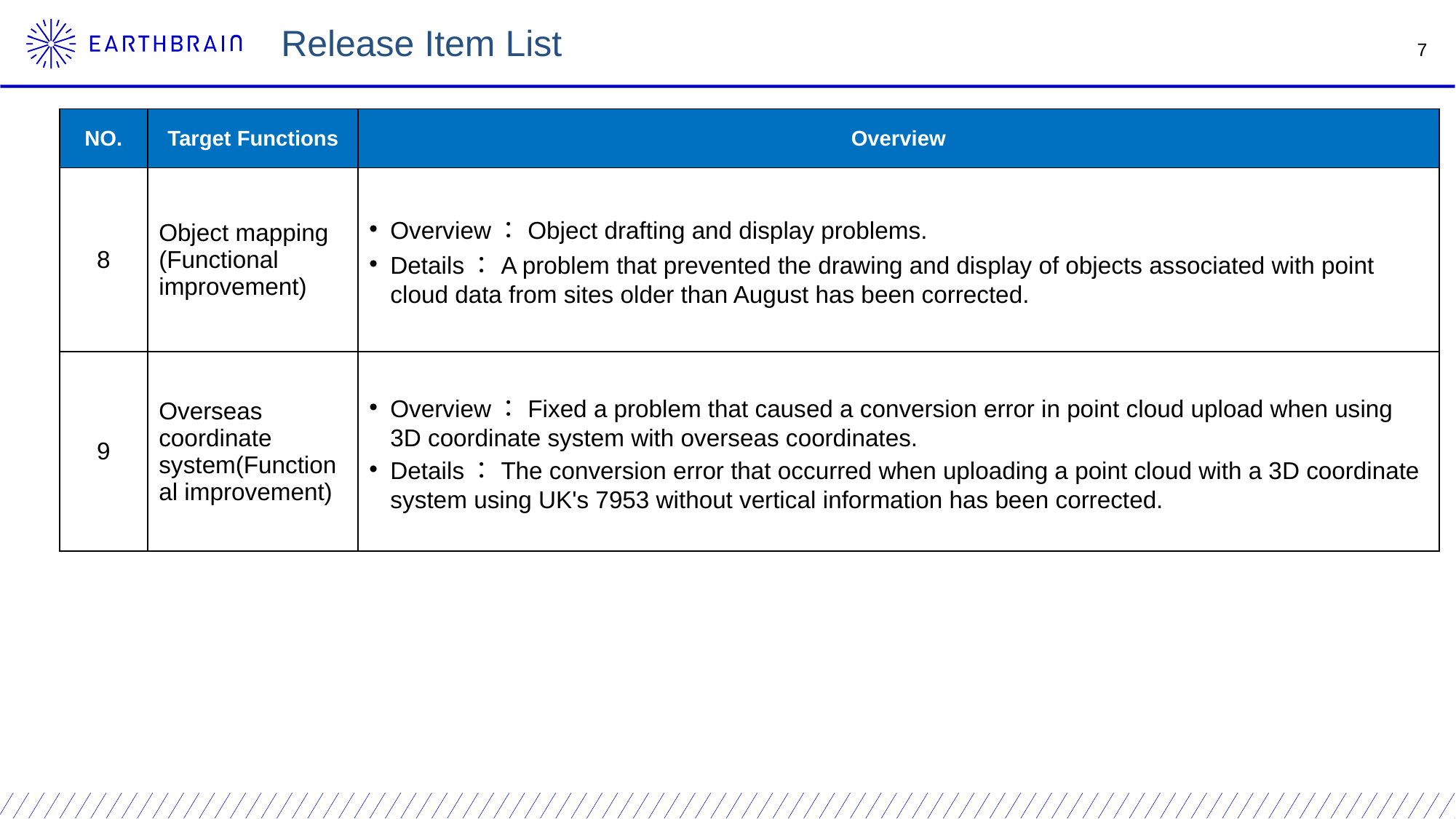

Release Item List
| NO. | Target Functions | Overview |
| --- | --- | --- |
| 8 | Object mapping (Functional improvement) | Overview：Object drafting and display problems. Details：A problem that prevented the drawing and display of objects associated with point cloud data from sites older than August has been corrected. |
| 9 | Overseas coordinate system(Functional improvement) | Overview：Fixed a problem that caused a conversion error in point cloud upload when using 3D coordinate system with overseas coordinates. Details：The conversion error that occurred when uploading a point cloud with a 3D coordinate system using UK's 7953 without vertical information has been corrected. |